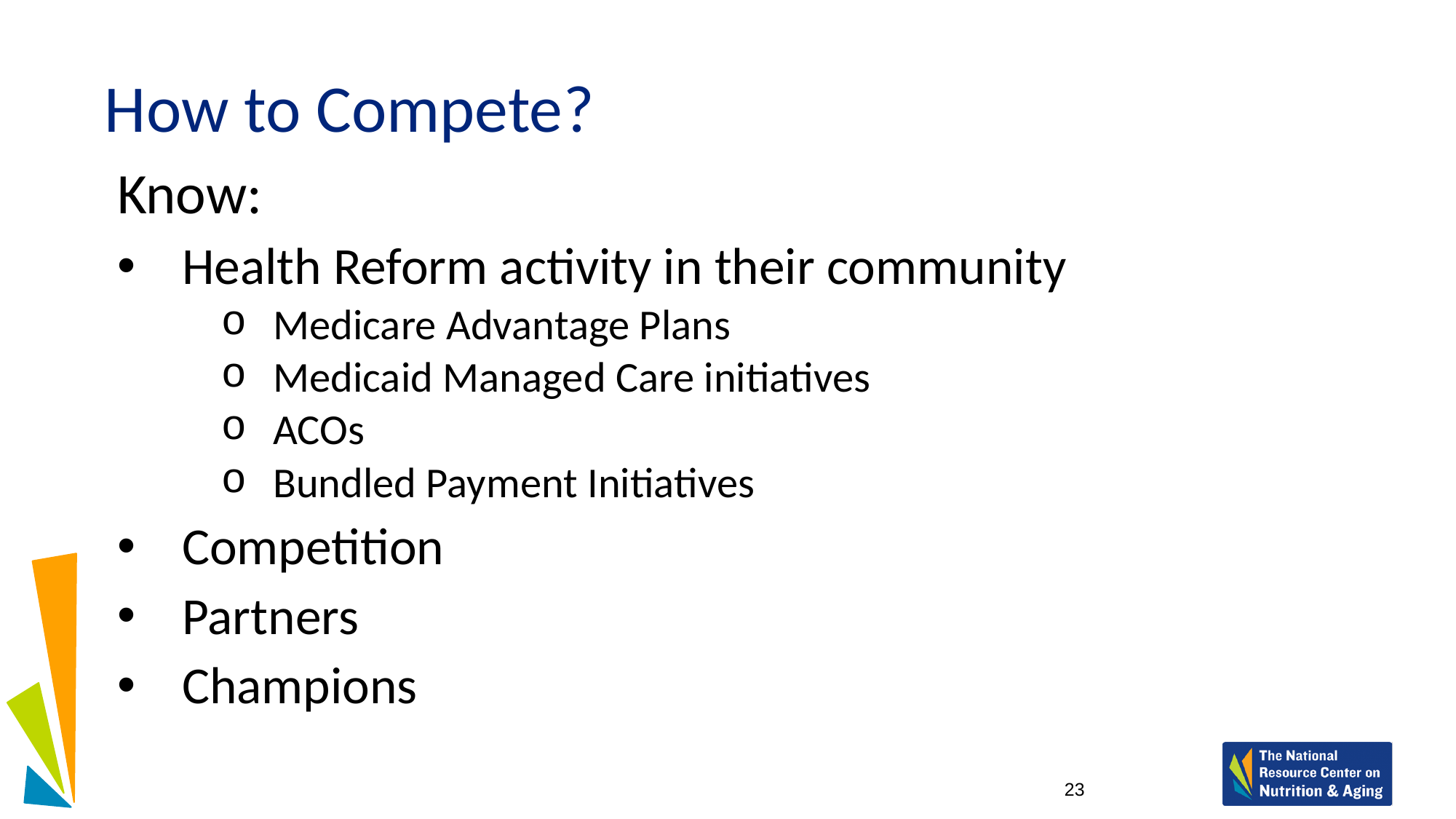

# How to Compete?
Know:
Health Reform activity in their community
Medicare Advantage Plans
Medicaid Managed Care initiatives
ACOs
Bundled Payment Initiatives
Competition
Partners
Champions

23